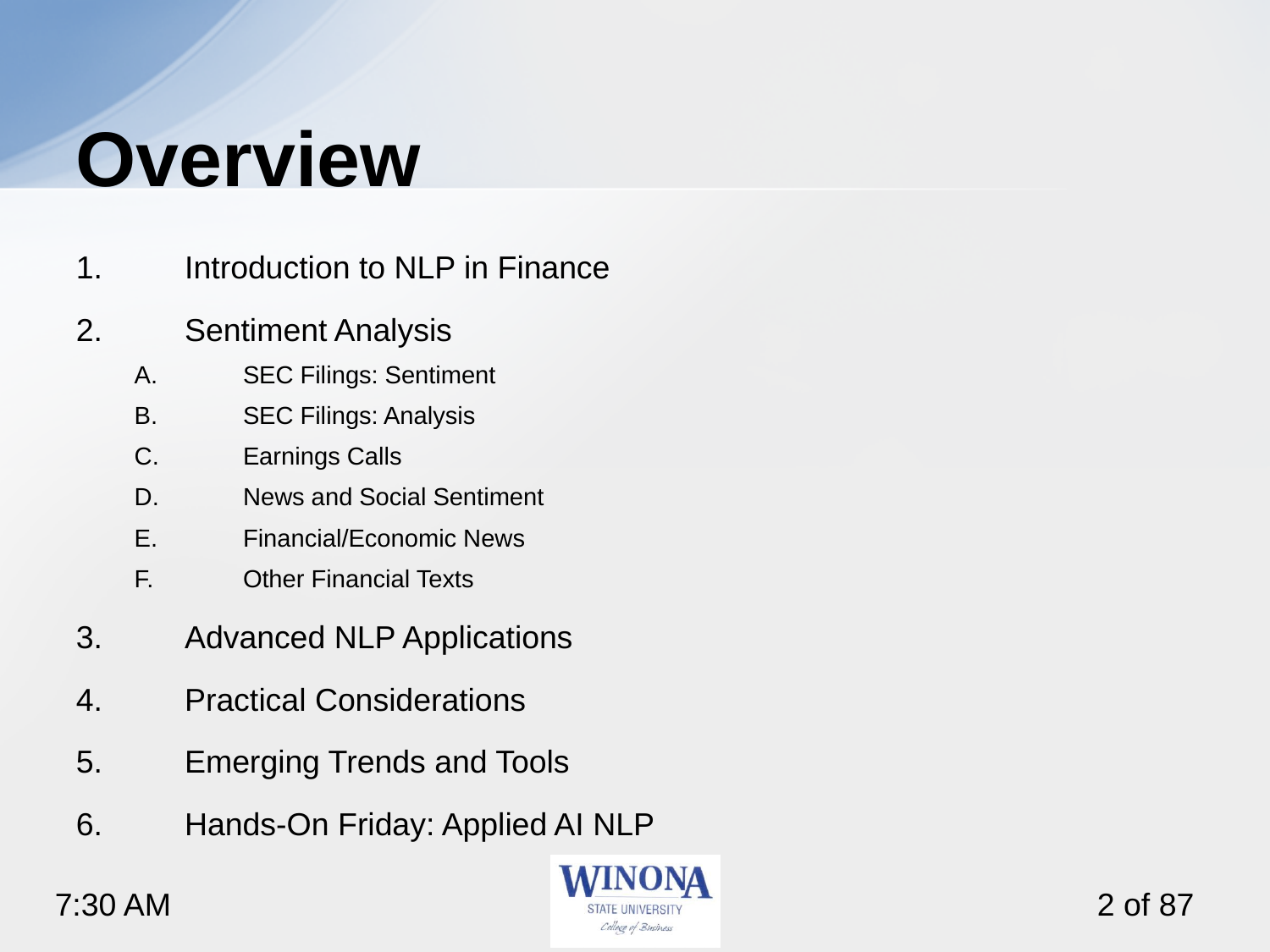

# Overview
Introduction to NLP in Finance
Sentiment Analysis
SEC Filings: Sentiment
SEC Filings: Analysis
Earnings Calls
News and Social Sentiment
Financial/Economic News
Other Financial Texts
Advanced NLP Applications
Practical Considerations
Emerging Trends and Tools
Hands-On Friday: Applied AI NLP